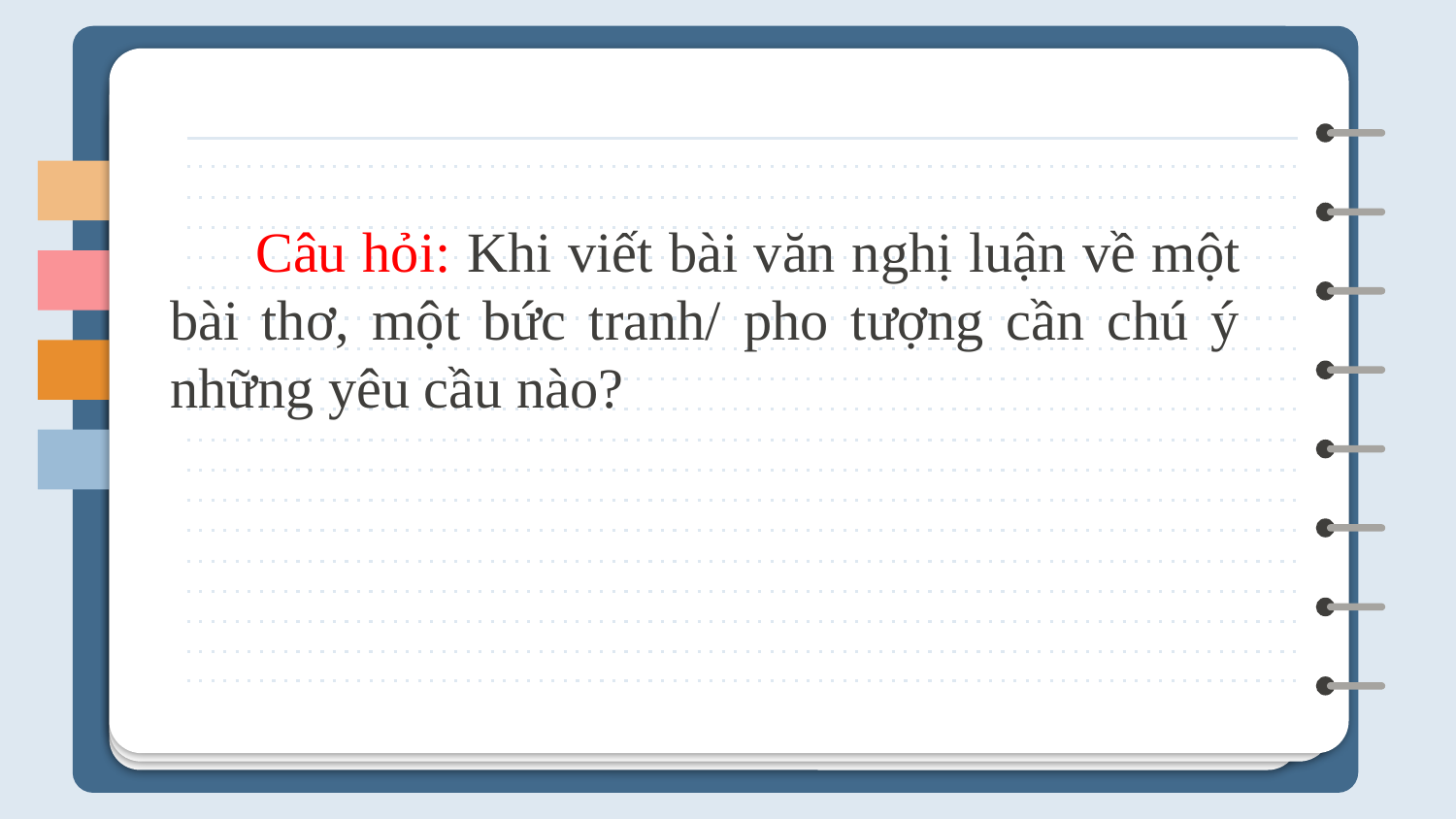

Câu hỏi: Khi viết bài văn nghị luận về một bài thơ, một bức tranh/ pho tượng cần chú ý những yêu cầu nào?